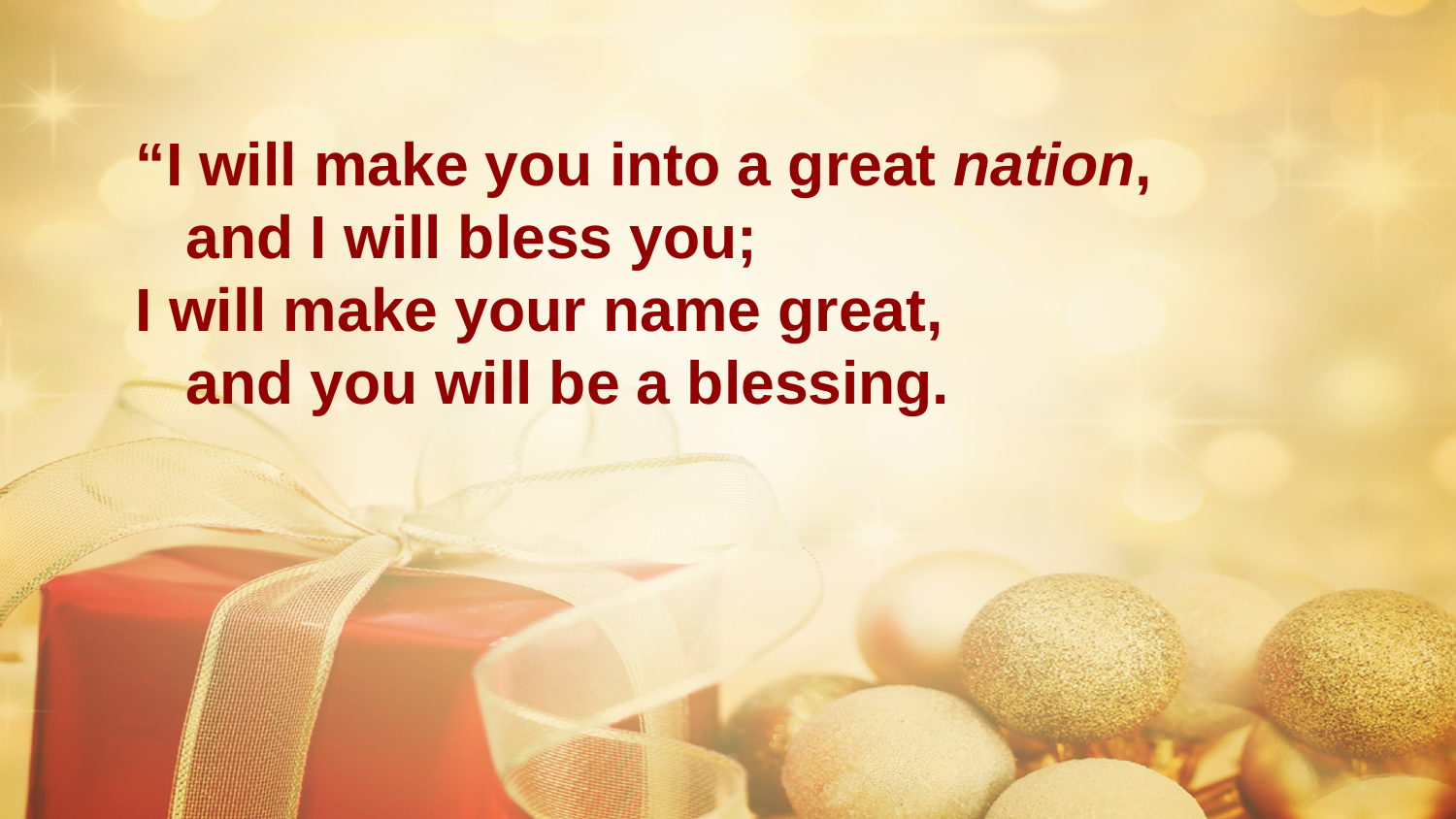

“I will make you into a great nation, 
   and I will bless you; 
I will make your name great, 
   and you will be a blessing.